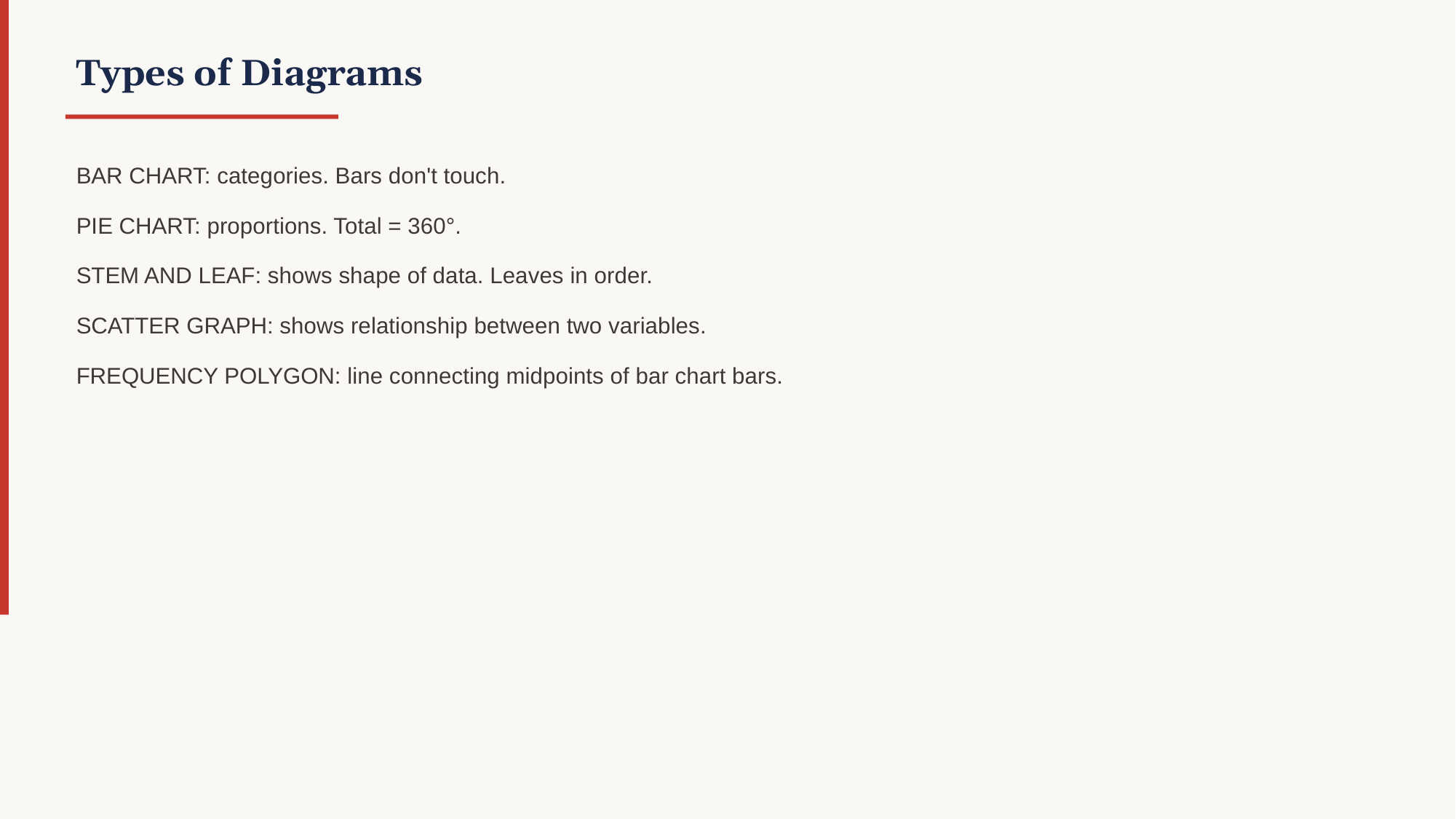

Types of Diagrams

BAR CHART: categories. Bars don't touch.
PIE CHART: proportions. Total = 360°.
STEM AND LEAF: shows shape of data. Leaves in order.
SCATTER GRAPH: shows relationship between two variables.
FREQUENCY POLYGON: line connecting midpoints of bar chart bars.